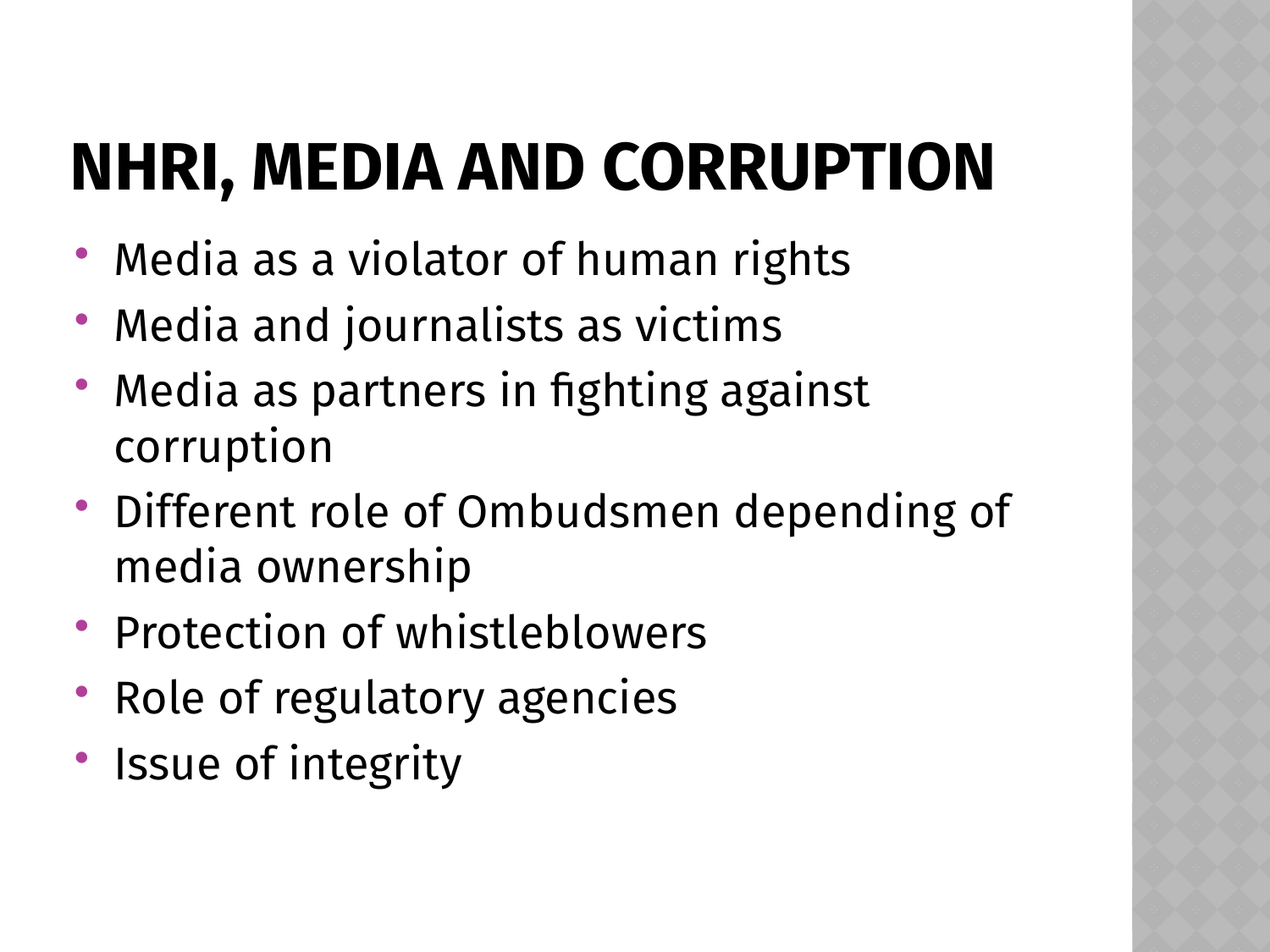

# NHRI, media and corruption
Media as a violator of human rights
Media and journalists as victims
Media as partners in fighting against corruption
Different role of Ombudsmen depending of media ownership
Protection of whistleblowers
Role of regulatory agencies
Issue of integrity